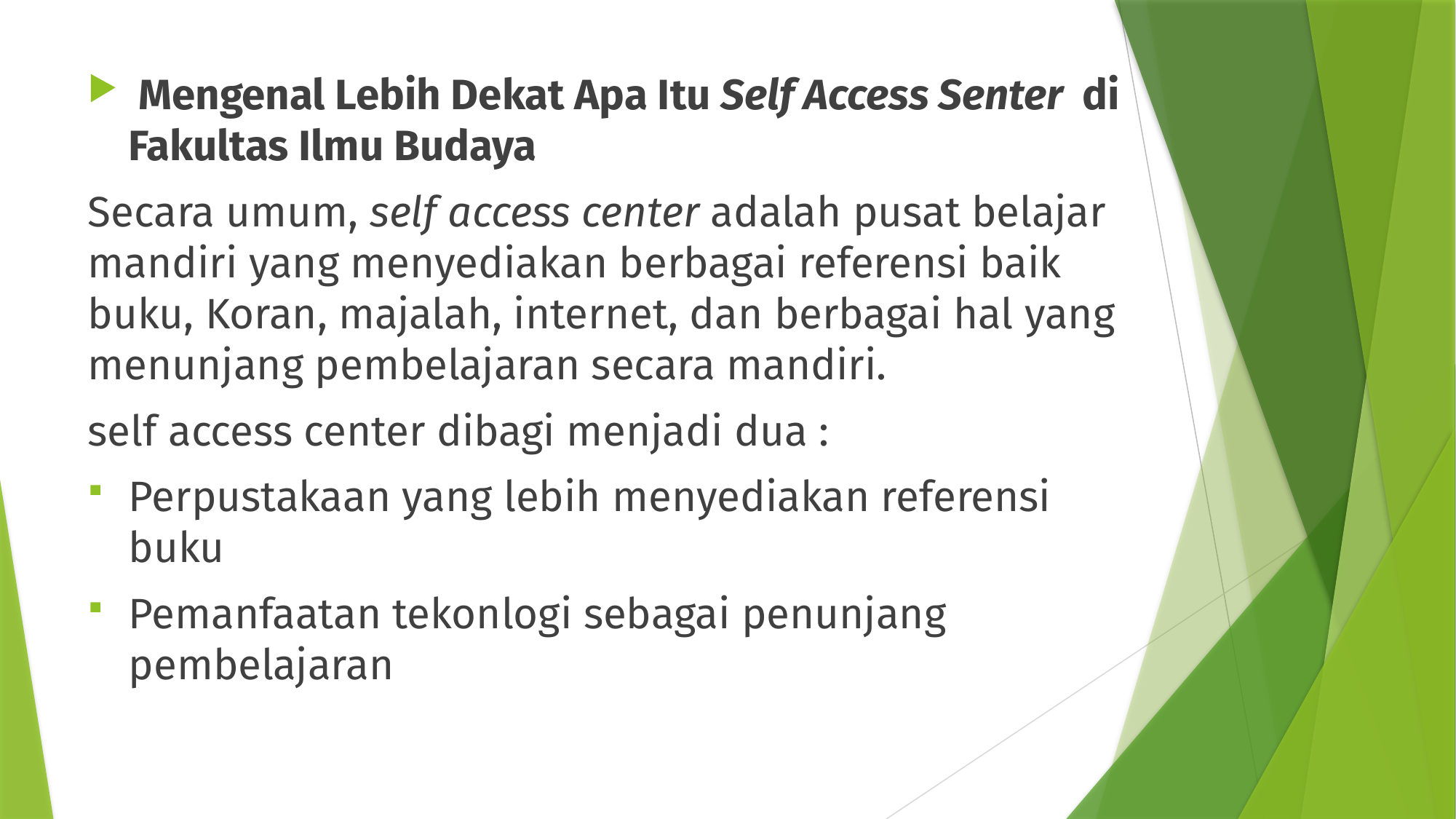

Mengenal Lebih Dekat Apa Itu Self Access Senter  di Fakultas Ilmu Budaya
Secara umum, self access center adalah pusat belajar mandiri yang menyediakan berbagai referensi baik buku, Koran, majalah, internet, dan berbagai hal yang menunjang pembelajaran secara mandiri.
self access center dibagi menjadi dua :
Perpustakaan yang lebih menyediakan referensi buku
Pemanfaatan tekonlogi sebagai penunjang pembelajaran